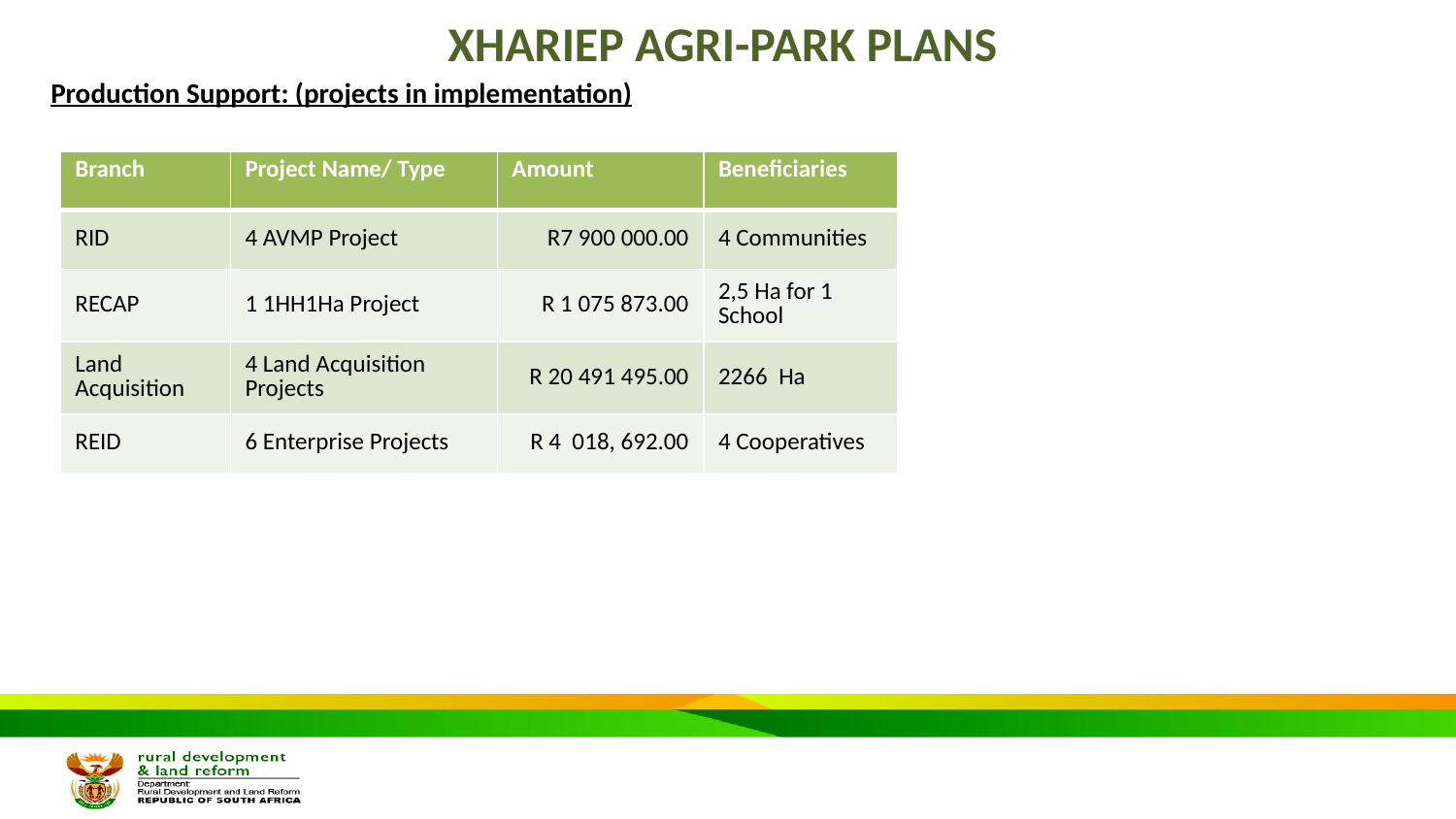

# XHARIEP AGRI-PARK PLANS
Production Support: (projects in implementation)

| Branch | Project Name/ Type | Amount | Beneficiaries |
| --- | --- | --- | --- |
| RID | 4 AVMP Project | R7 900 000.00 | 4 Communities |
| RECAP | 1 1HH1Ha Project | R 1 075 873.00 | 2,5 Ha for 1 School |
| Land Acquisition | 4 Land Acquisition Projects | R 20 491 495.00 | 2266 Ha |
| REID | 6 Enterprise Projects | R 4 018, 692.00 | 4 Cooperatives |